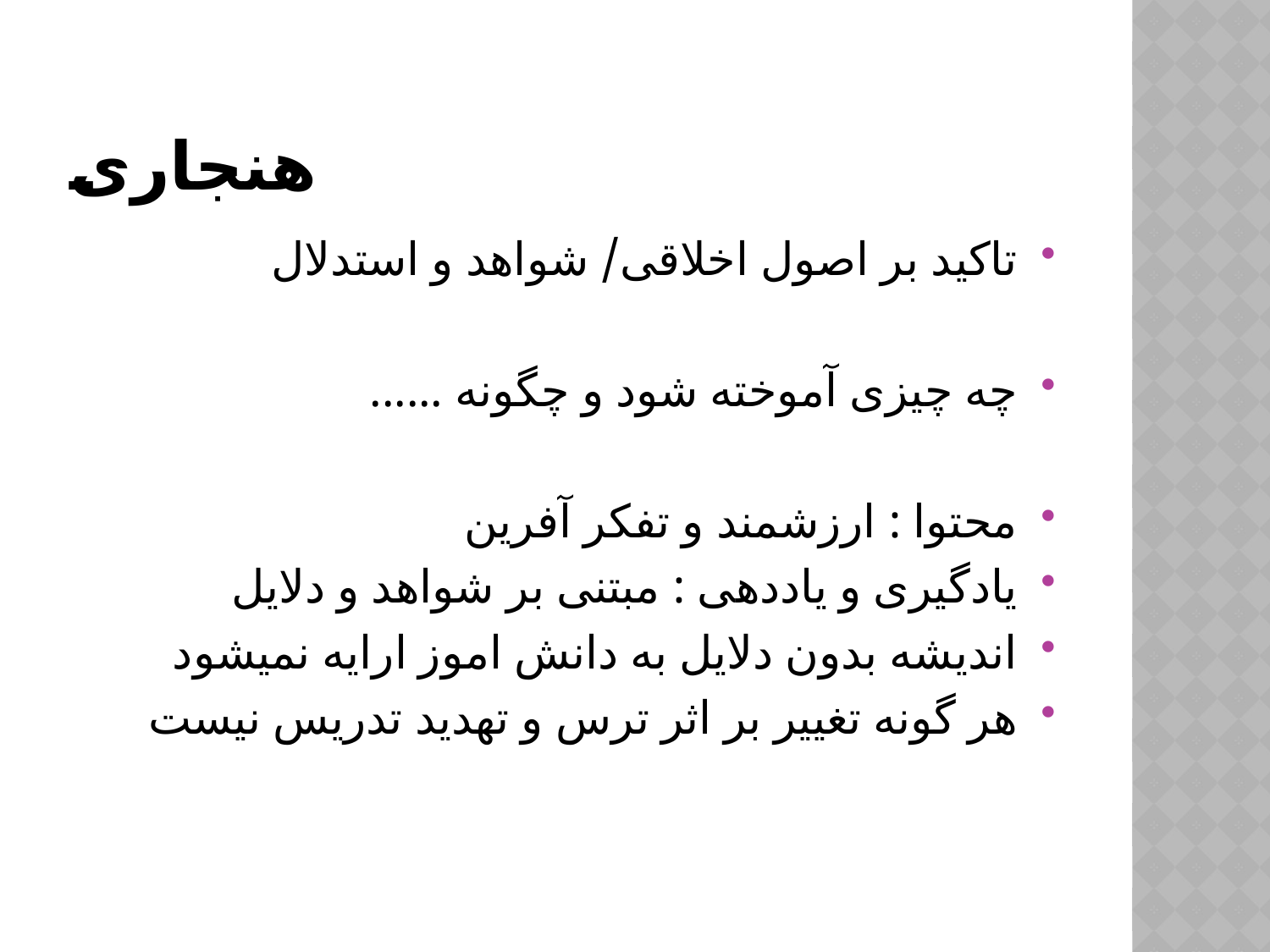

# هنجاری
تاکید بر اصول اخلاقی/ شواهد و استدلال

چه چیزی آموخته شود و چگونه ......

محتوا : ارزشمند و تفکر آفرین
یادگیری و یاددهی : مبتنی بر شواهد و دلایل
اندیشه بدون دلایل به دانش اموز ارایه نمیشود
هر گونه تغییر بر اثر ترس و تهدید تدریس نیست